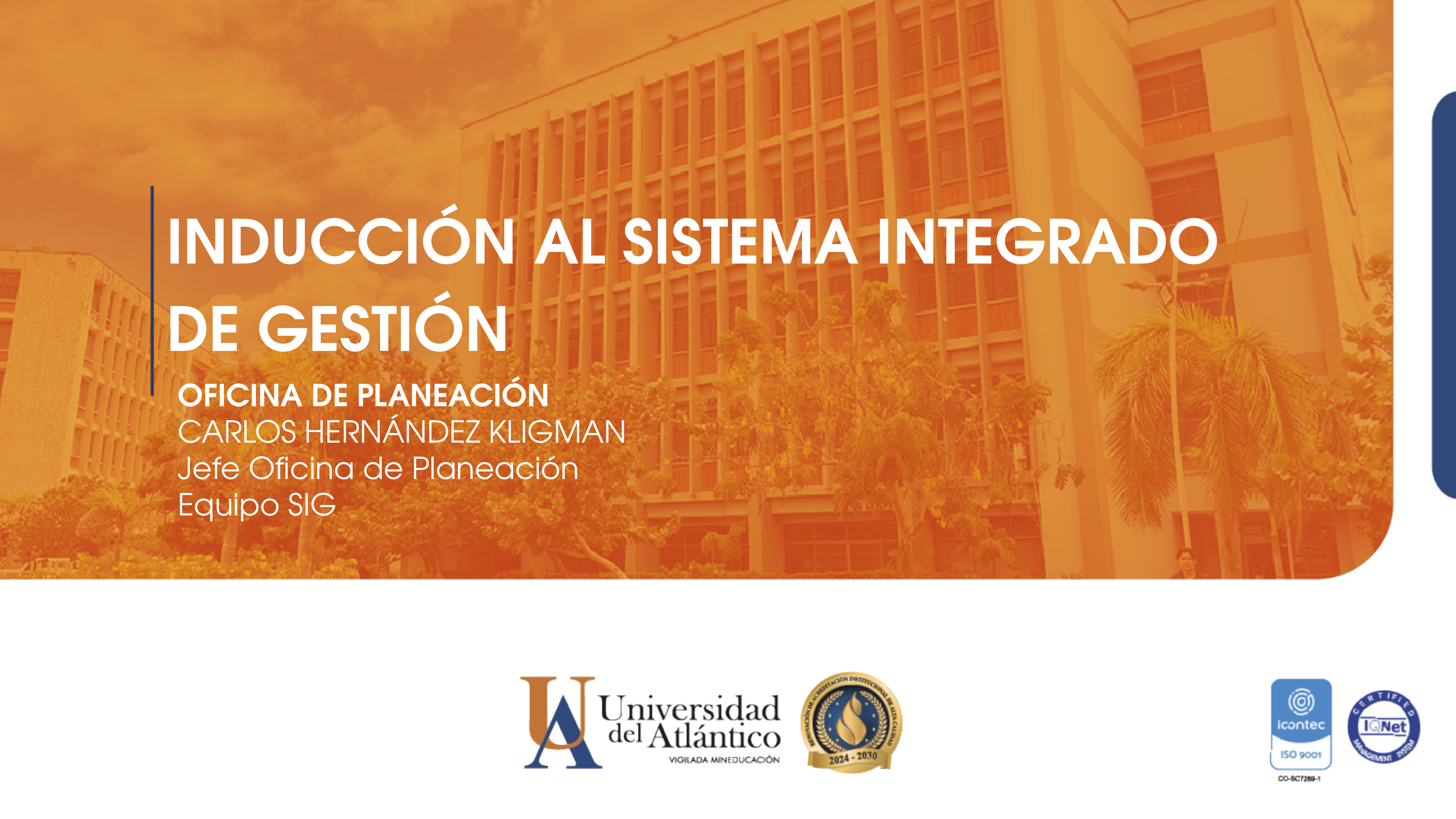

INDUCCIÓN AL SISTEMA INTEGRADO DE GESTIÓN
OFICINA DE PLANEACIÓN
CARLOS HERNÁNDEZ KLIGMAN
Jefe Oficina de Planeación
Equipo SIG